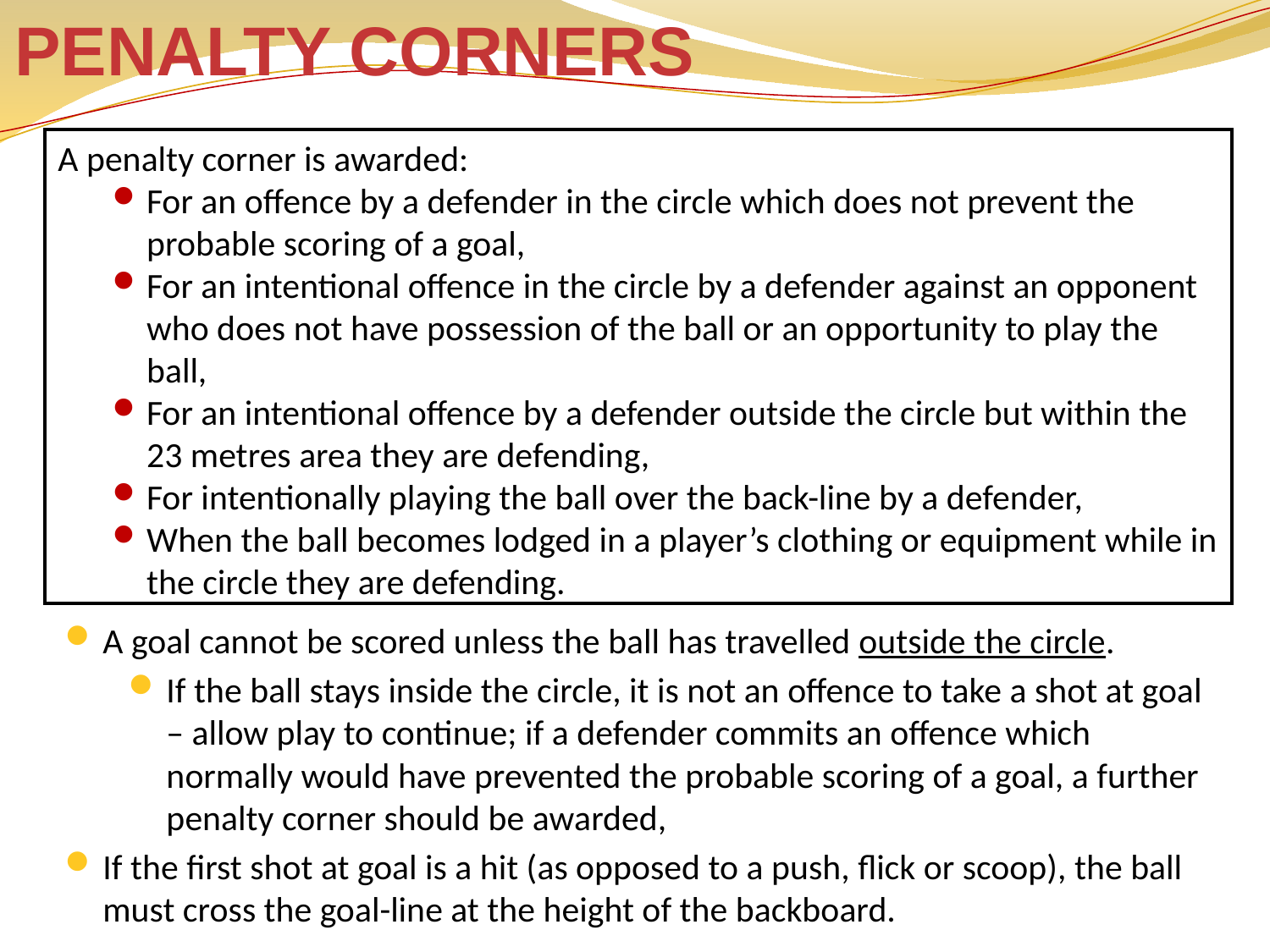

# Penalty corners
A penalty corner is awarded:
For an offence by a defender in the circle which does not prevent the probable scoring of a goal,
For an intentional offence in the circle by a defender against an opponent who does not have possession of the ball or an opportunity to play the ball,
For an intentional offence by a defender outside the circle but within the 23 metres area they are defending,
For intentionally playing the ball over the back-line by a defender,
When the ball becomes lodged in a player’s clothing or equipment while in the circle they are defending.
A goal cannot be scored unless the ball has travelled outside the circle.
If the ball stays inside the circle, it is not an offence to take a shot at goal – allow play to continue; if a defender commits an offence which normally would have prevented the probable scoring of a goal, a further penalty corner should be awarded,
If the first shot at goal is a hit (as opposed to a push, flick or scoop), the ball must cross the goal-line at the height of the backboard.